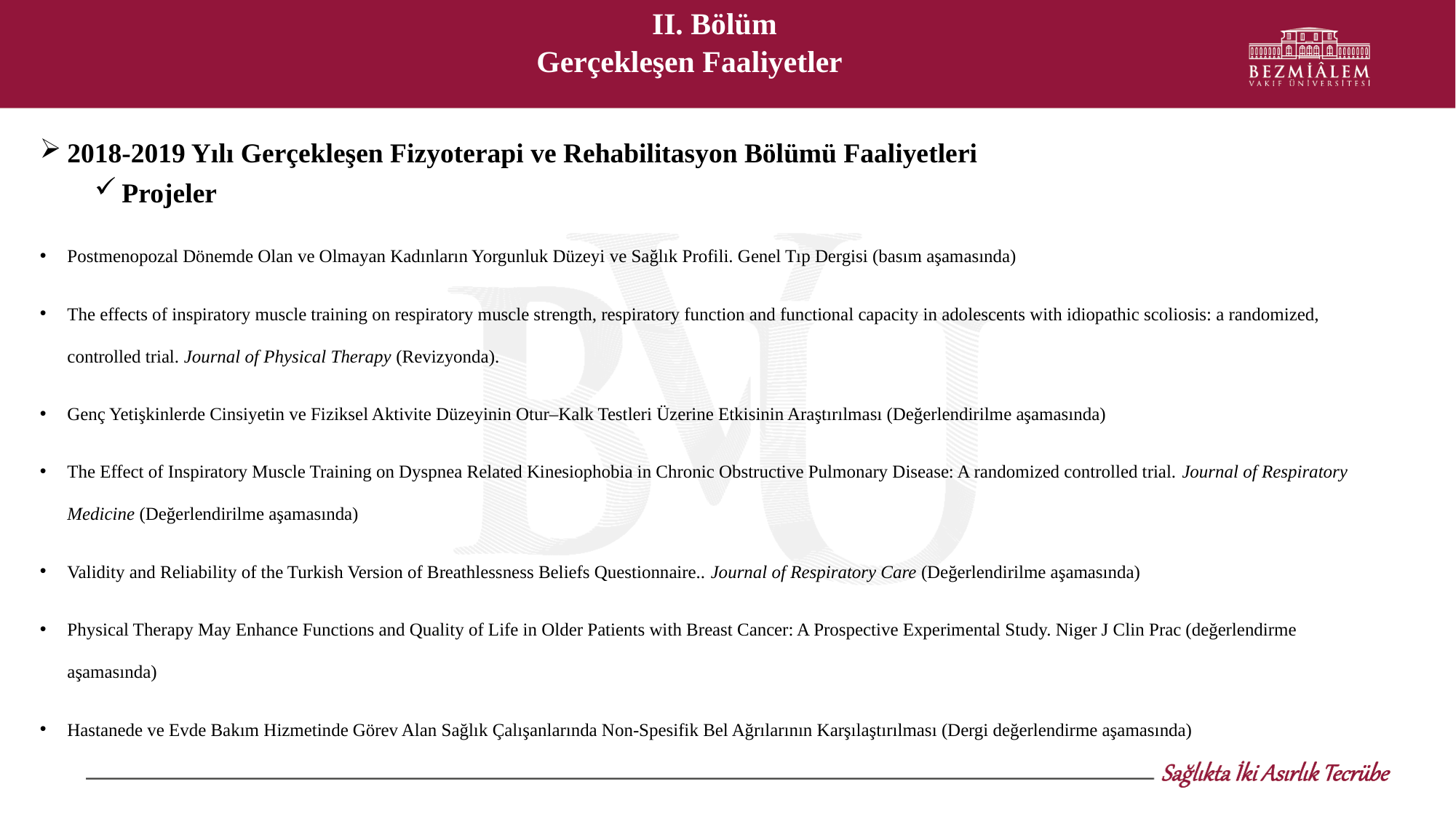

II. Bölüm
Gerçekleşen Faaliyetler

2018-2019 Yılı Gerçekleşen Fizyoterapi ve Rehabilitasyon Bölümü Faaliyetleri
Projeler
Postmenopozal Dönemde Olan ve Olmayan Kadınların Yorgunluk Düzeyi ve Sağlık Profili. Genel Tıp Dergisi (basım aşamasında)
The effects of inspiratory muscle training on respiratory muscle strength, respiratory function and functional capacity in adolescents with idiopathic scoliosis: a randomized, controlled trial. Journal of Physical Therapy (Revizyonda).
Genç Yetişkinlerde Cinsiyetin ve Fiziksel Aktivite Düzeyinin Otur–Kalk Testleri Üzerine Etkisinin Araştırılması (Değerlendirilme aşamasında)
The Effect of Inspiratory Muscle Training on Dyspnea Related Kinesiophobia in Chronic Obstructive Pulmonary Disease: A randomized controlled trial. Journal of Respiratory Medicine (Değerlendirilme aşamasında)
Validity and Reliability of the Turkish Version of Breathlessness Beliefs Questionnaire.. Journal of Respiratory Care (Değerlendirilme aşamasında)
Physical Therapy May Enhance Functions and Quality of Life in Older Patients with Breast Cancer: A Prospective Experimental Study. Niger J Clin Prac (değerlendirme aşamasında)
Hastanede ve Evde Bakım Hizmetinde Görev Alan Sağlık Çalışanlarında Non-Spesifik Bel Ağrılarının Karşılaştırılması (Dergi değerlendirme aşamasında)